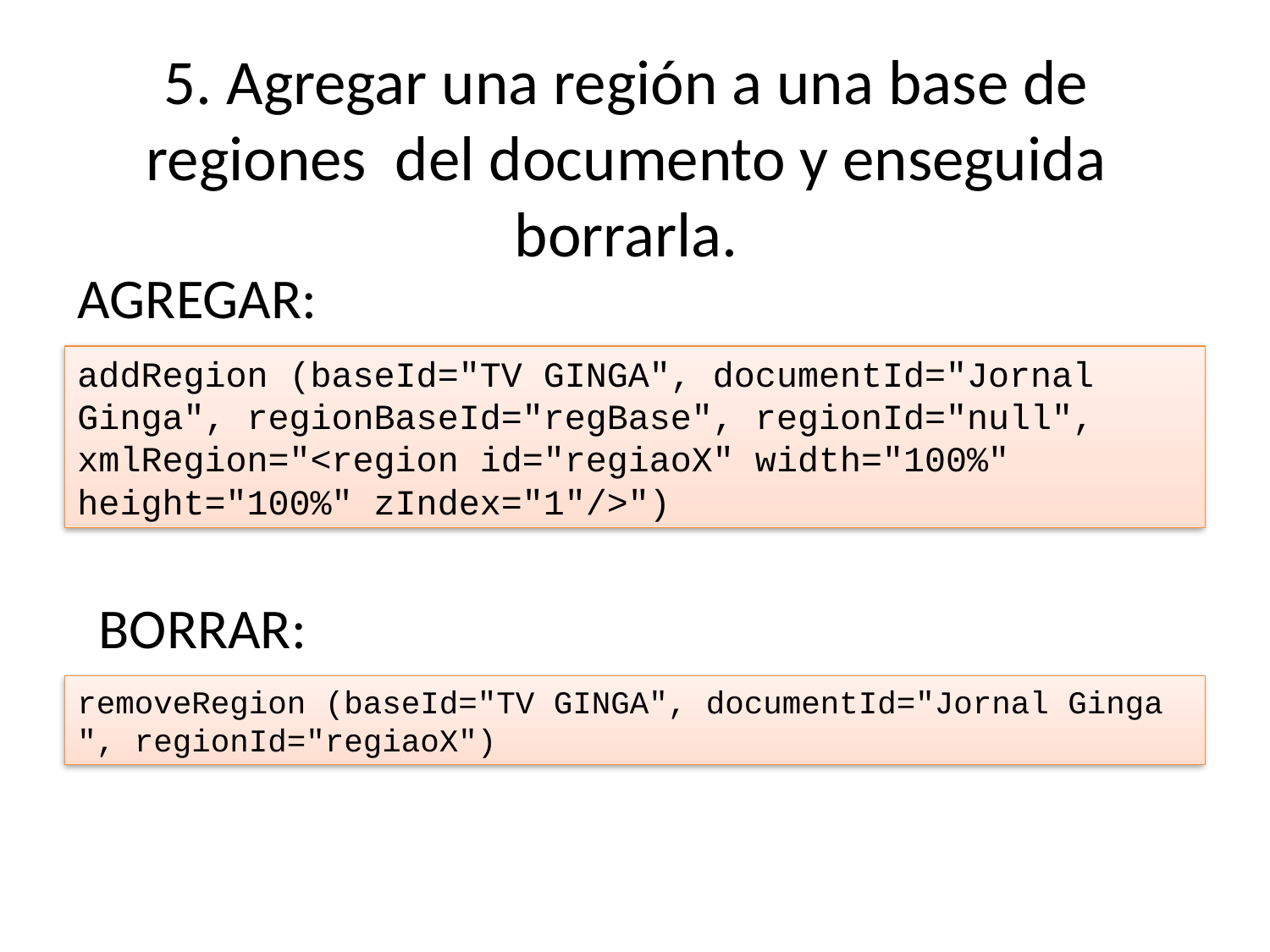

# 5. Agregar una región a una base de regiones  del documento y enseguida borrarla.
AGREGAR:

addRegion (baseId=″TV GINGA″, documentId=″Jornal Ginga″, regionBaseId=″regBase″, regionId=″null″, xmlRegion=″<region id="regiaoX" width="100%" height="100%" zIndex="1"/>″)
BORRAR:
removeRegion (baseId=″TV GINGA″, documentId=″Jornal Ginga″, regionId=″regiaoX″)